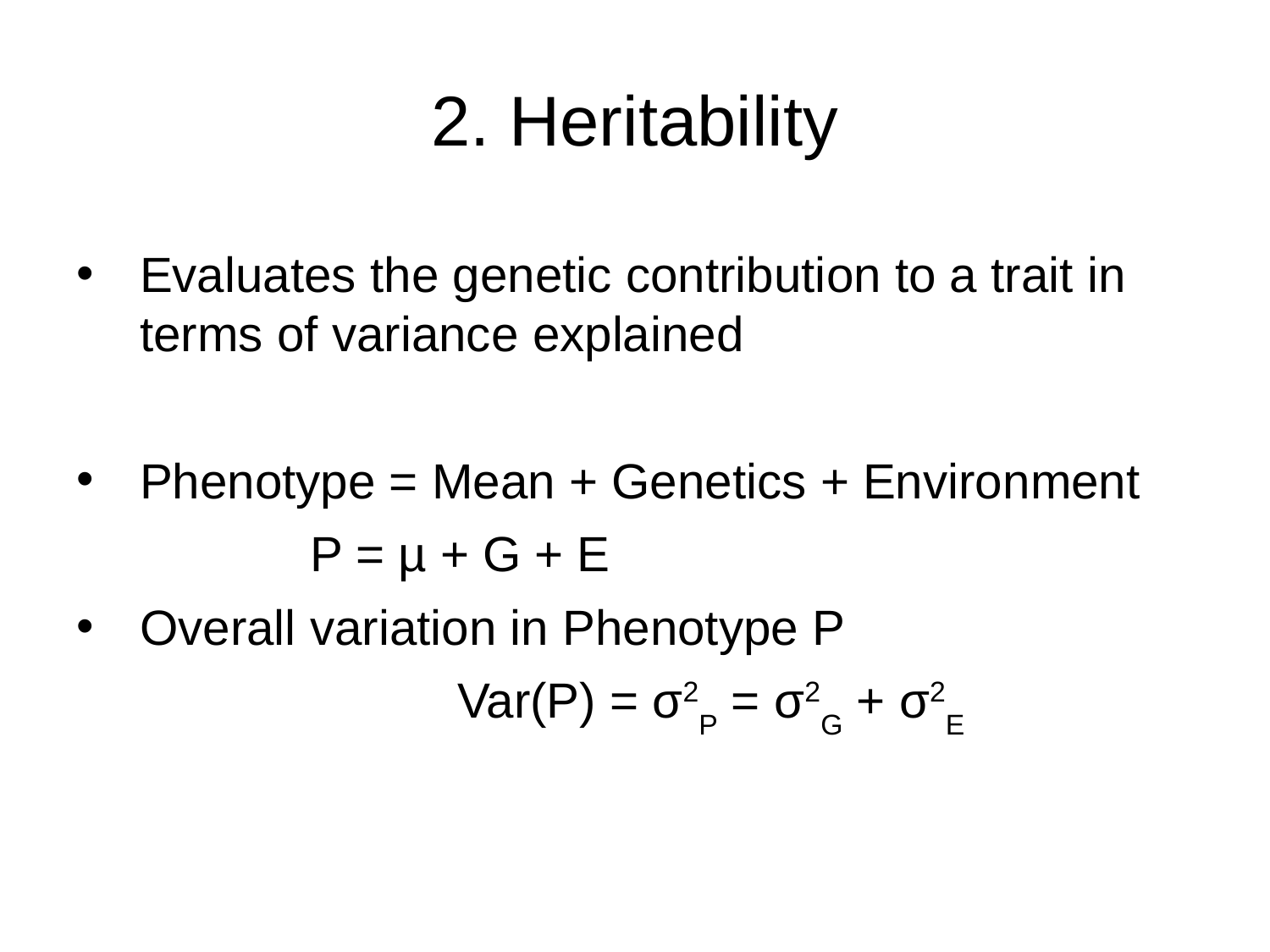

2. Heritability
Evaluates the genetic contribution to a trait in terms of variance explained

Phenotype = Mean + Genetics + Environment
                 P = µ + G + E
Overall variation in Phenotype P
			Var(P) = σ2P = σ2G + σ2E